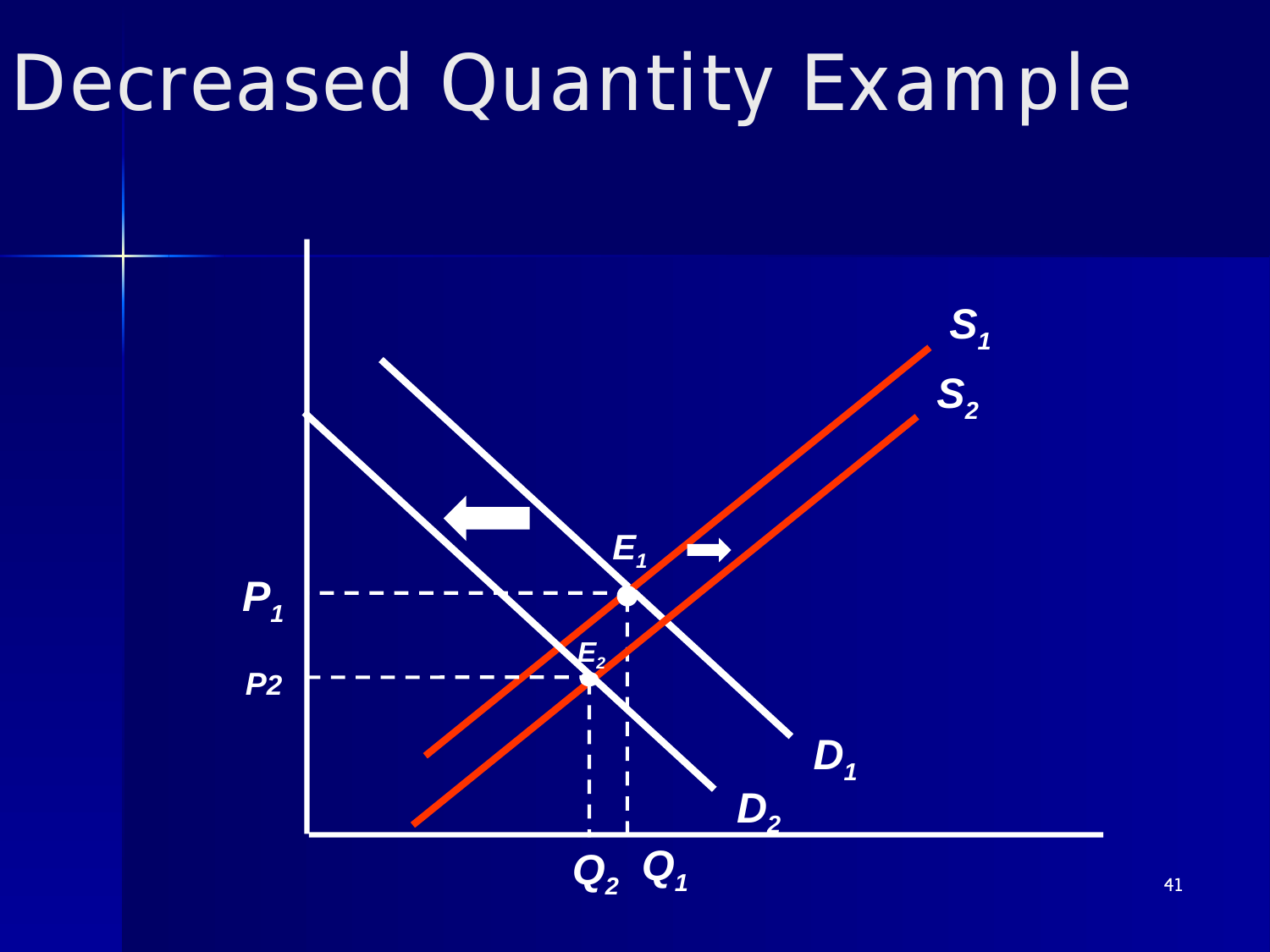

# Decreased Quantity Example

S1

D1
S2

D2

E1
P1

   Q1

E2
P2

Q2

41